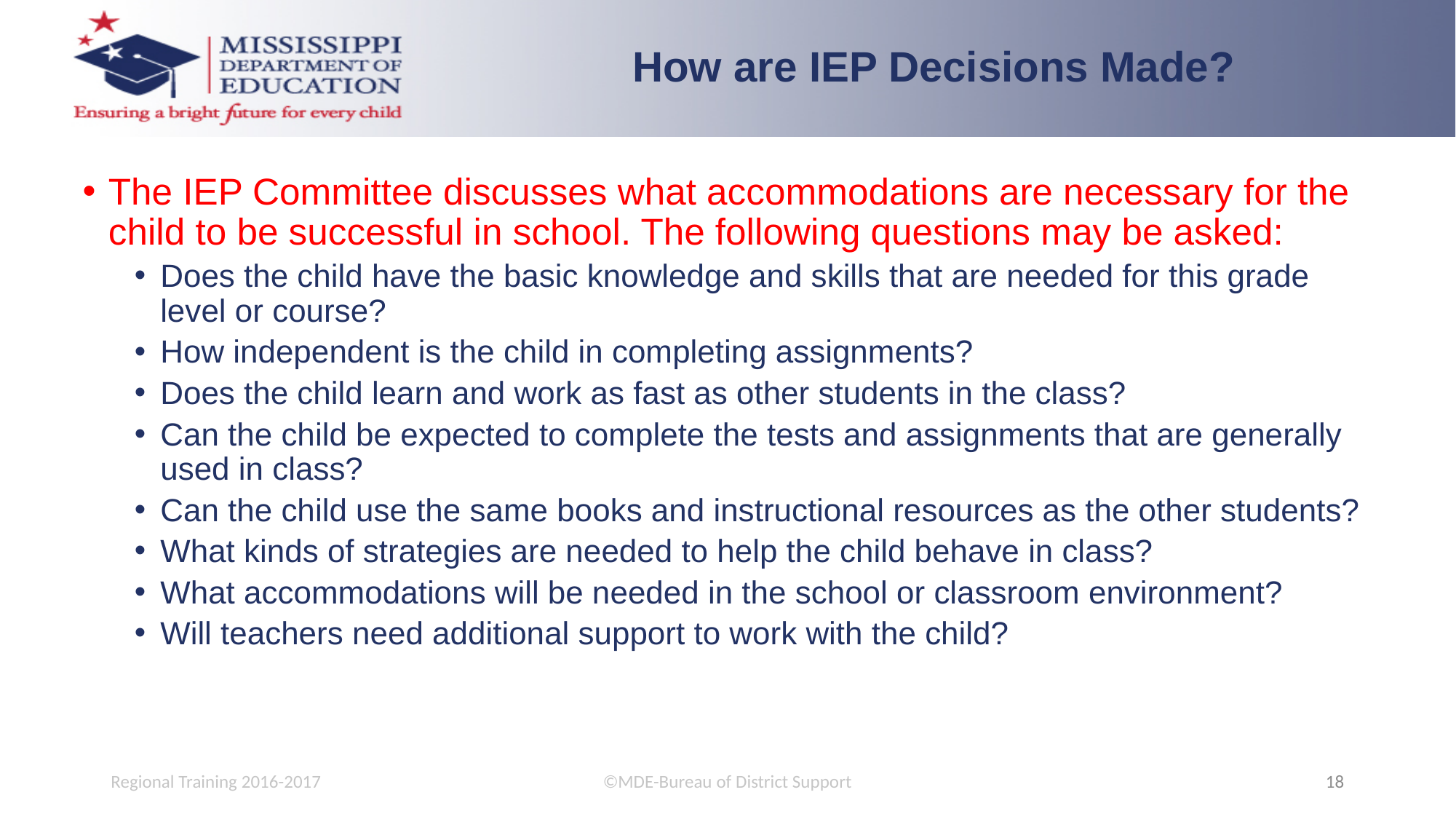

How are IEP Decisions Made?
The IEP Committee discusses what accommodations are necessary for the child to be successful in school. The following questions may be asked:
Does the child have the basic knowledge and skills that are needed for this grade level or course?
How independent is the child in completing assignments?
Does the child learn and work as fast as other students in the class?
Can the child be expected to complete the tests and assignments that are generally used in class?
Can the child use the same books and instructional resources as the other students?
What kinds of strategies are needed to help the child behave in class?
What accommodations will be needed in the school or classroom environment?
Will teachers need additional support to work with the child?

Regional Training 2016-2017
©MDE-Bureau of District Support
18